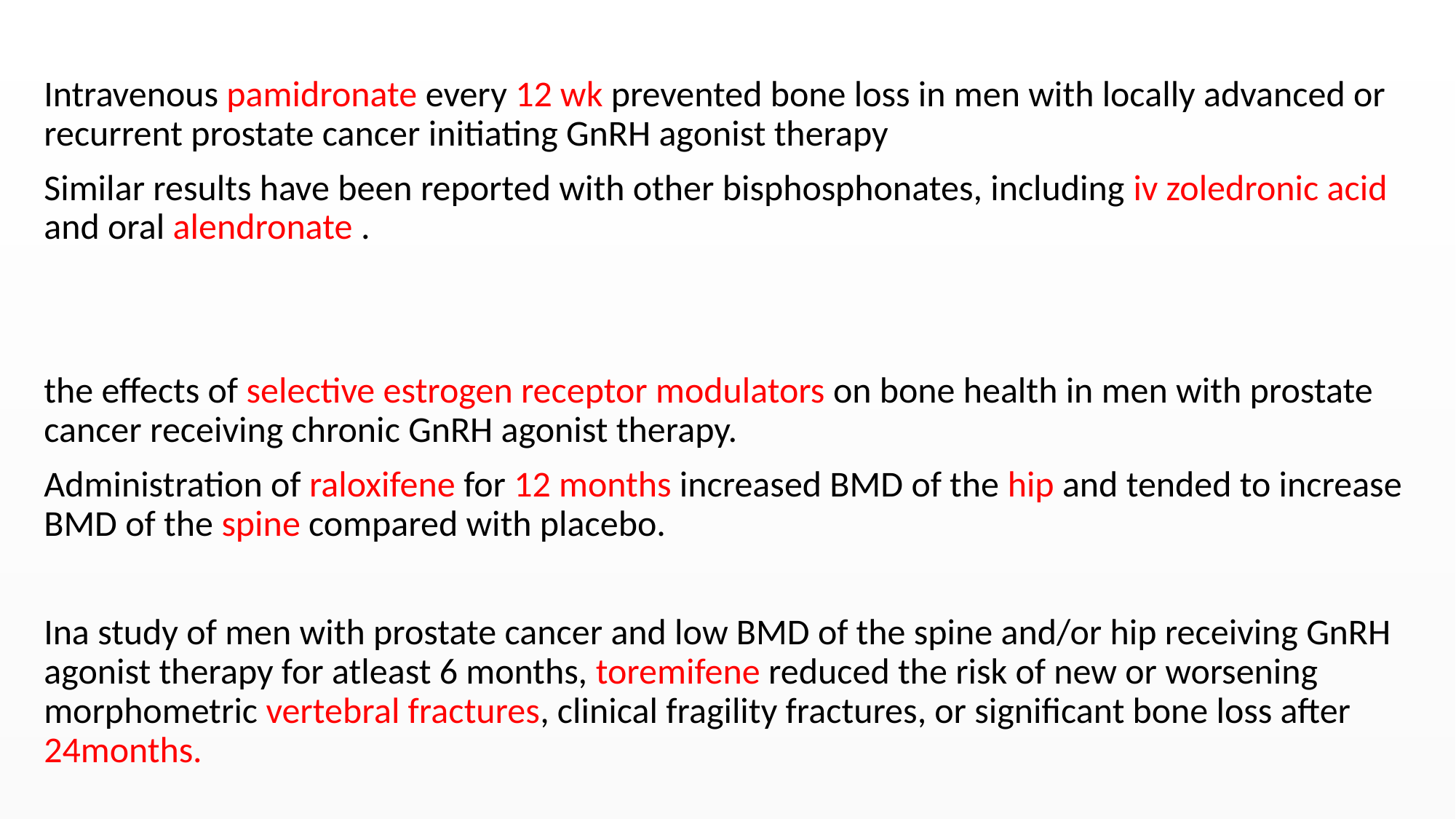

#
Intravenous pamidronate every 12 wk prevented bone loss in men with locally advanced or recurrent prostate cancer initiating GnRH agonist therapy
Similar results have been reported with other bisphosphonates, including iv zoledronic acid and oral alendronate .

the effects of selective estrogen receptor modulators on bone health in men with prostate cancer receiving chronic GnRH agonist therapy.
Administration of raloxifene for 12 months increased BMD of the hip and tended to increase BMD of the spine compared with placebo.

Ina study of men with prostate cancer and low BMD of the spine and/or hip receiving GnRH agonist therapy for atleast 6 months, toremifene reduced the risk of new or worsening morphometric vertebral fractures, clinical fragility fractures, or significant bone loss after 24months.